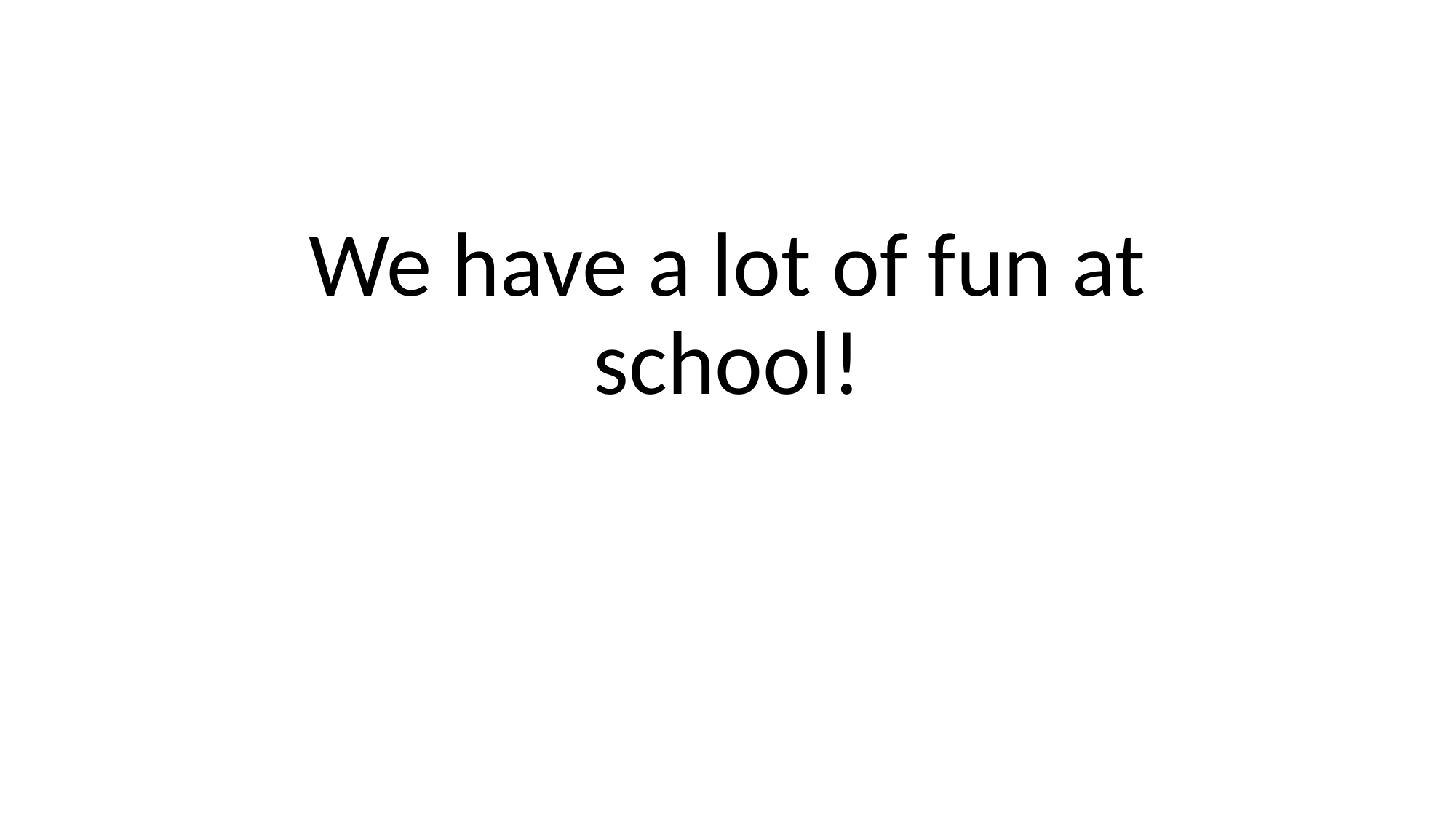

# We have a lot of fun at school!